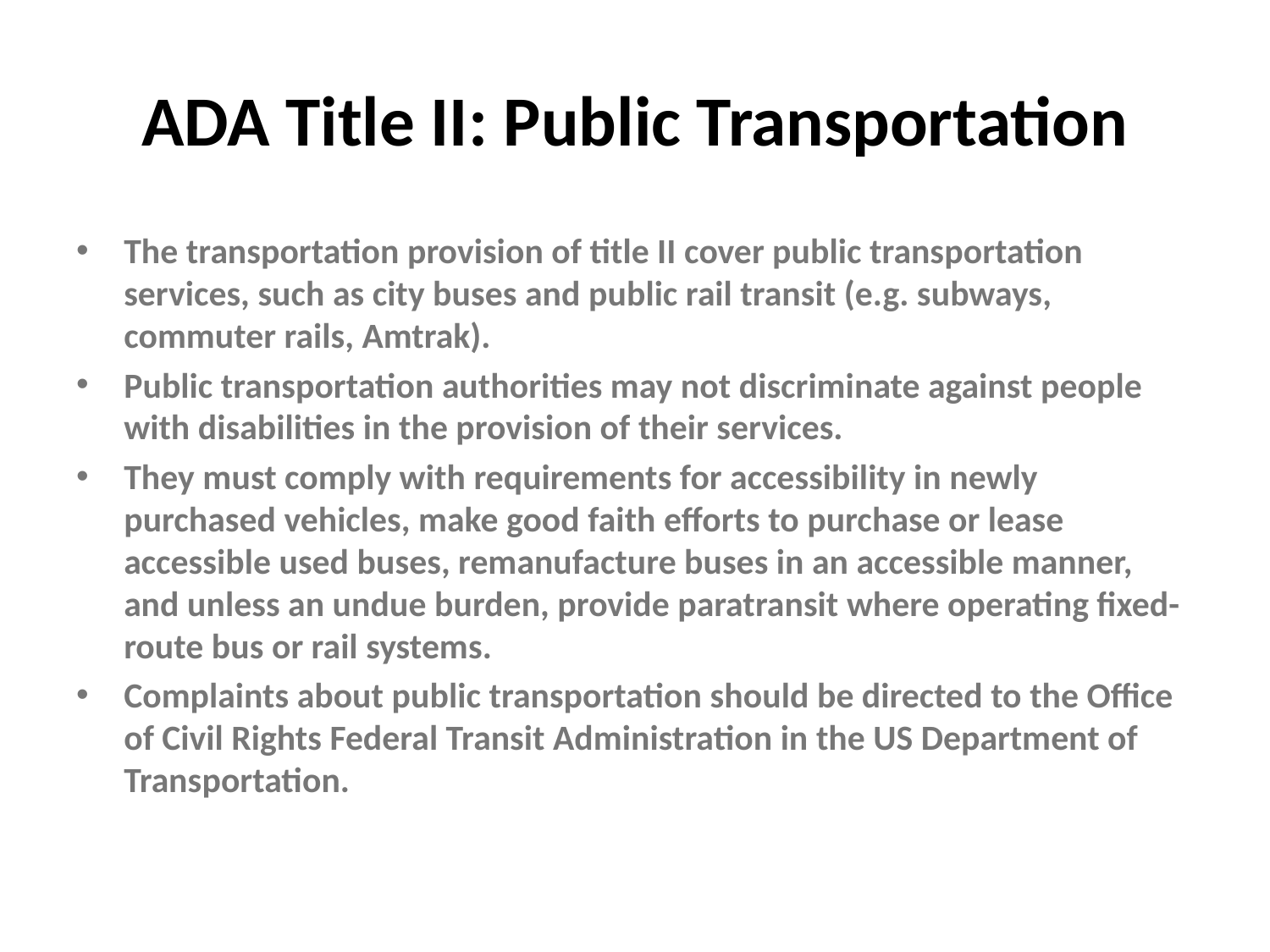

# ADA Title II: Public Transportation
The transportation provision of title II cover public transportation services, such as city buses and public rail transit (e.g. subways, commuter rails, Amtrak).
Public transportation authorities may not discriminate against people with disabilities in the provision of their services.
They must comply with requirements for accessibility in newly purchased vehicles, make good faith efforts to purchase or lease accessible used buses, remanufacture buses in an accessible manner, and unless an undue burden, provide paratransit where operating fixed-route bus or rail systems.
Complaints about public transportation should be directed to the Office of Civil Rights Federal Transit Administration in the US Department of Transportation.